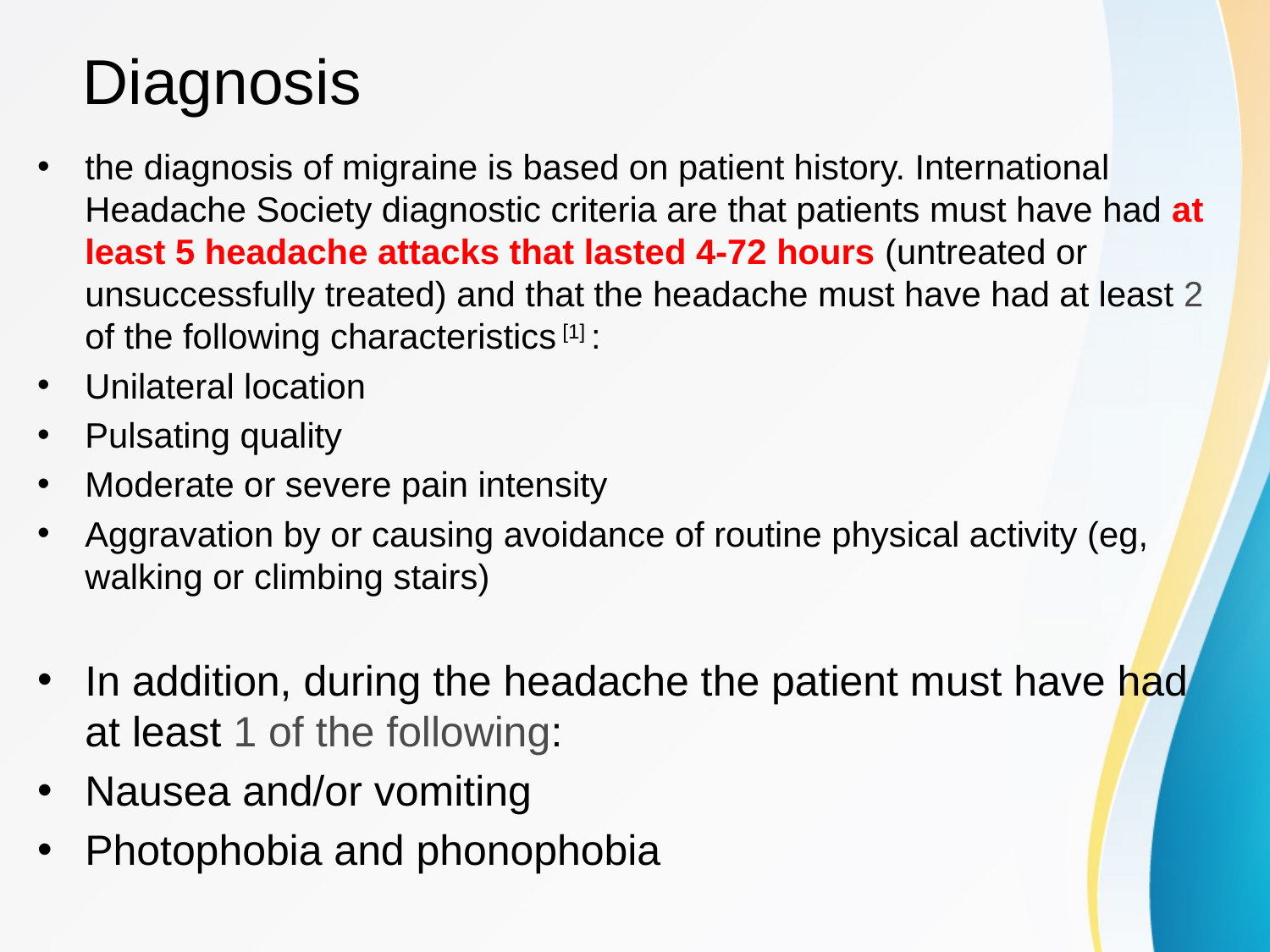

# Diagnosis
the diagnosis of migraine is based on patient history. International Headache Society diagnostic criteria are that patients must have had at least 5 headache attacks that lasted 4-72 hours (untreated or unsuccessfully treated) and that the headache must have had at least 2 of the following characteristics [1] :
Unilateral location
Pulsating quality
Moderate or severe pain intensity
Aggravation by or causing avoidance of routine physical activity (eg, walking or climbing stairs)

In addition, during the headache the patient must have had at least 1 of the following:
Nausea and/or vomiting
Photophobia and phonophobia